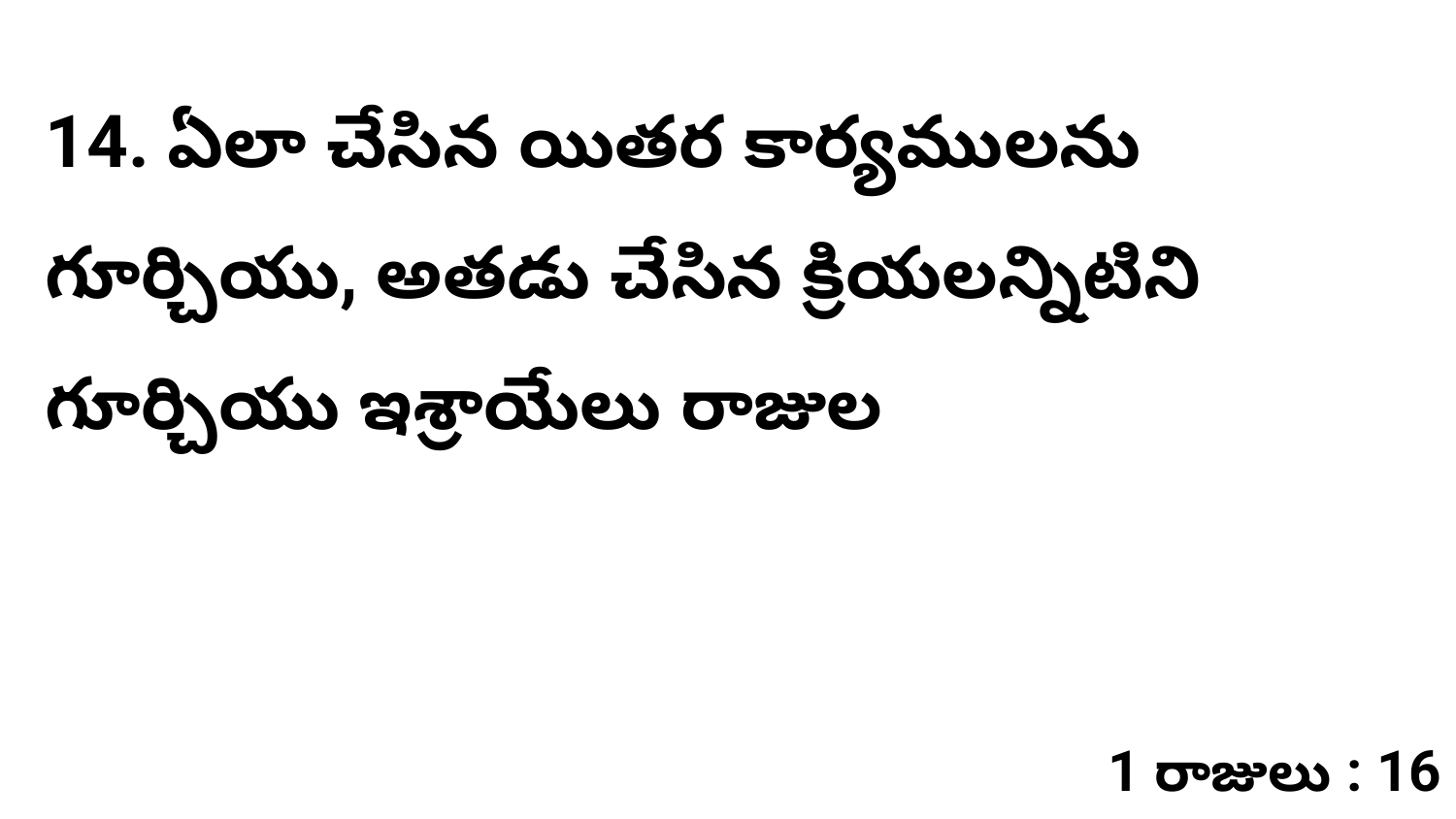

14. ఏలా చేసిన యితర కార్యములను గూర్చియు, అతడు చేసిన క్రియలన్నిటిని గూర్చియు ఇశ్రాయేలు రాజుల
1 రాజులు : 16